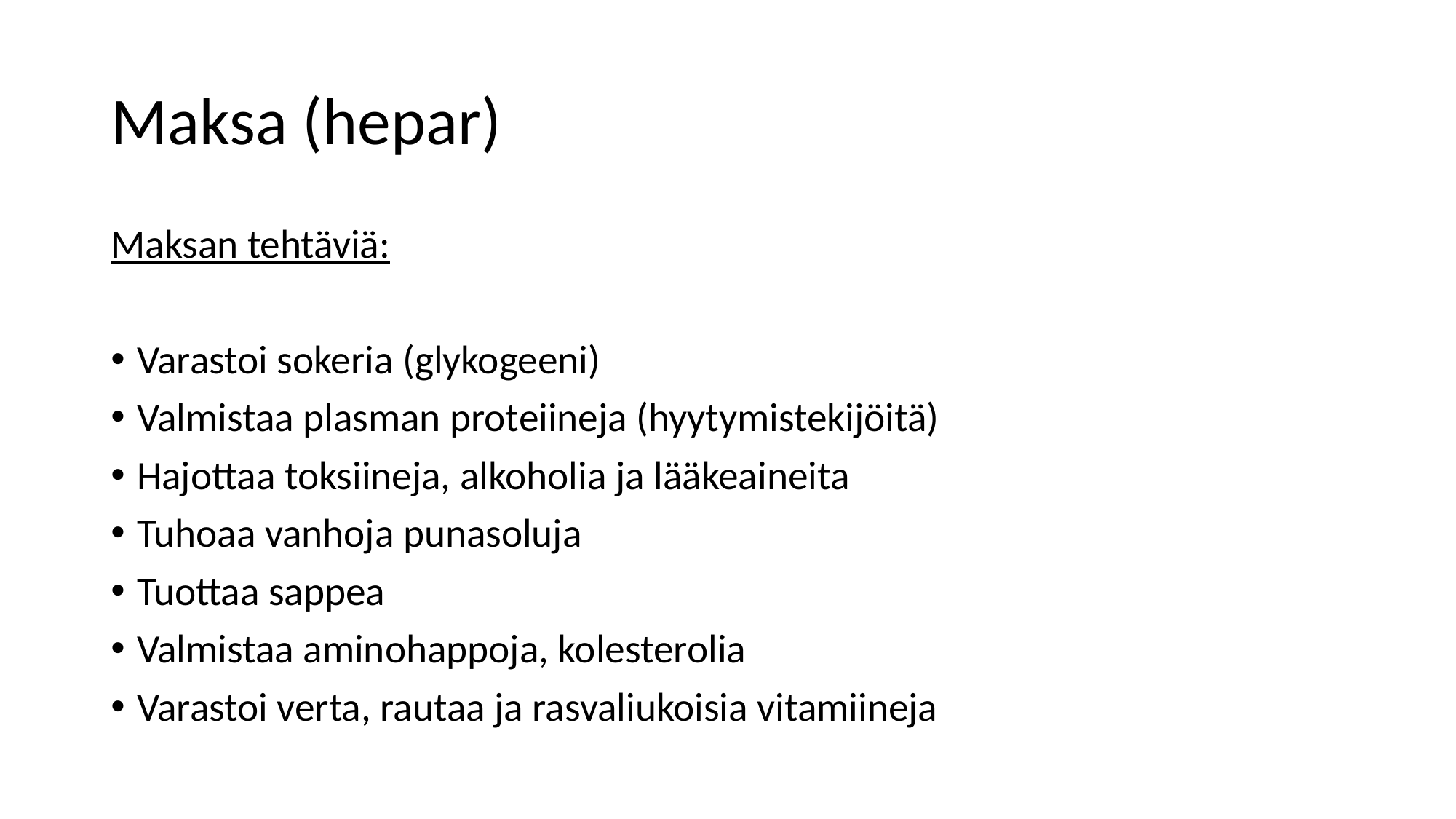

# Maksa (hepar)
Maksan tehtäviä:

Varastoi sokeria (glykogeeni)
Valmistaa plasman proteiineja (hyytymistekijöitä)
Hajottaa toksiineja, alkoholia ja lääkeaineita
Tuhoaa vanhoja punasoluja
Tuottaa sappea
Valmistaa aminohappoja, kolesterolia
Varastoi verta, rautaa ja rasvaliukoisia vitamiineja